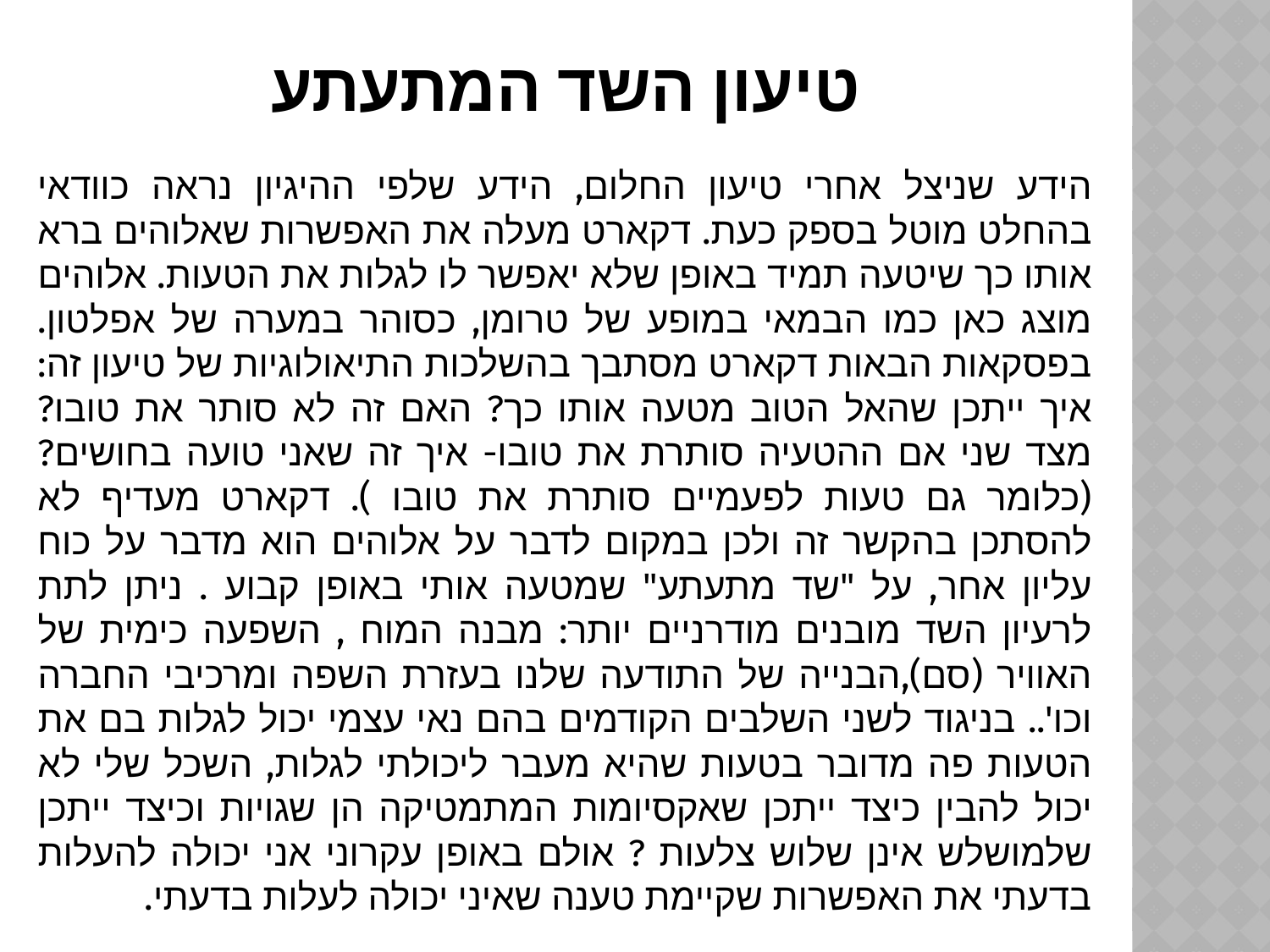

טיעון השד המתעתע
הידע שניצל אחרי טיעון החלום, הידע שלפי ההיגיון נראה כוודאי בהחלט מוטל בספק כעת. דקארט מעלה את האפשרות שאלוהים ברא אותו כך שיטעה תמיד באופן שלא יאפשר לו לגלות את הטעות. אלוהים מוצג כאן כמו הבמאי במופע של טרומן, כסוהר במערה של אפלטון. בפסקאות הבאות דקארט מסתבך בהשלכות התיאולוגיות של טיעון זה: איך ייתכן שהאל הטוב מטעה אותו כך? האם זה לא סותר את טובו? מצד שני אם ההטעיה סותרת את טובו- איך זה שאני טועה בחושים?(כלומר גם טעות לפעמיים סותרת את טובו ). דקארט מעדיף לא להסתכן בהקשר זה ולכן במקום לדבר על אלוהים הוא מדבר על כוח עליון אחר, על "שד מתעתע" שמטעה אותי באופן קבוע . ניתן לתת לרעיון השד מובנים מודרניים יותר: מבנה המוח , השפעה כימית של האוויר (סם),הבנייה של התודעה שלנו בעזרת השפה ומרכיבי החברה וכו'.. בניגוד לשני השלבים הקודמים בהם נאי עצמי יכול לגלות בם את הטעות פה מדובר בטעות שהיא מעבר ליכולתי לגלות, השכל שלי לא יכול להבין כיצד ייתכן שאקסיומות המתמטיקה הן שגויות וכיצד ייתכן שלמושלש אינן שלוש צלעות ? אולם באופן עקרוני אני יכולה להעלות בדעתי את האפשרות שקיימת טענה שאיני יכולה לעלות בדעתי.